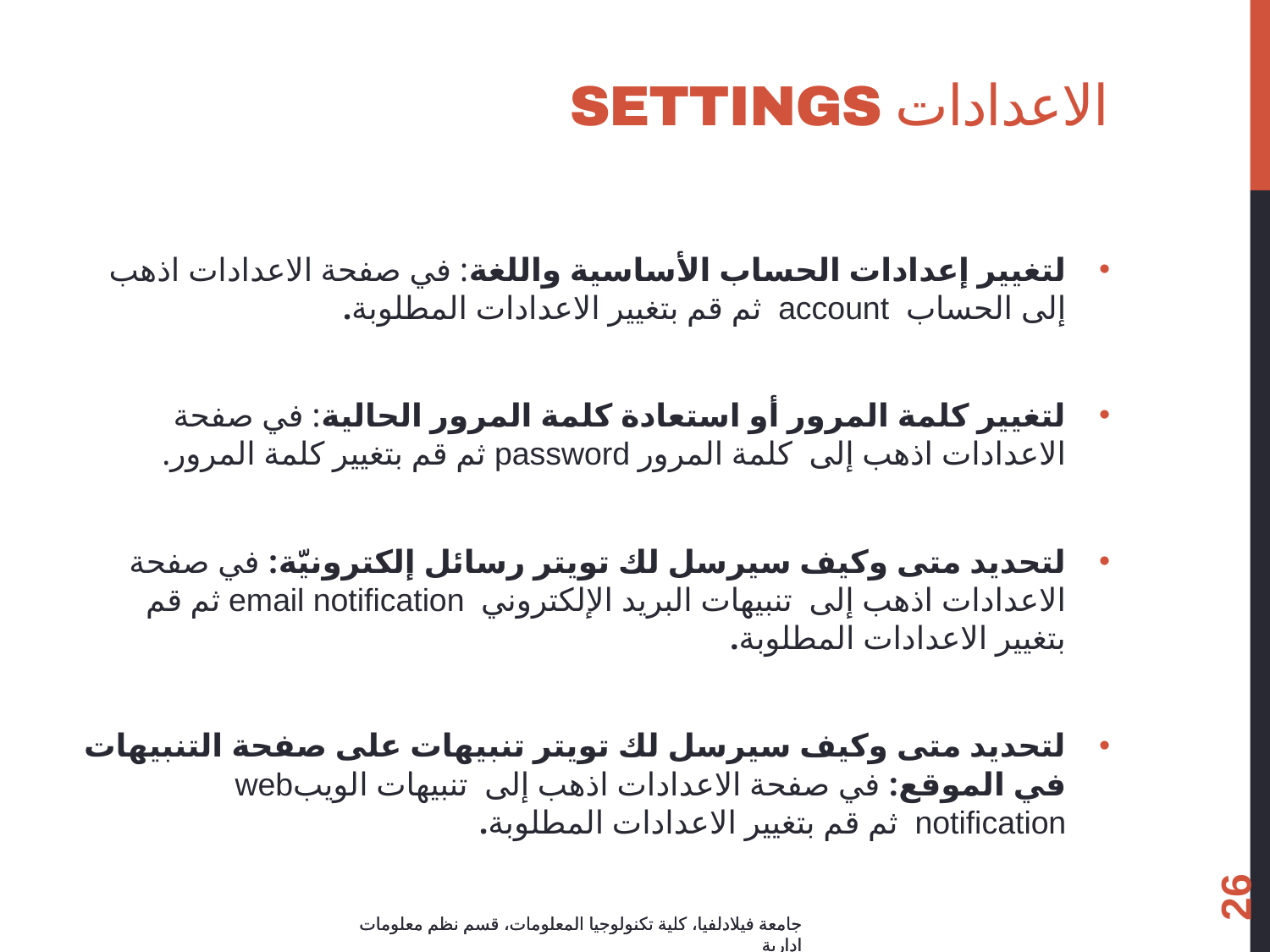

# الاعدادات Settings
لتغيير إعدادات الحساب الأساسية واللغة: في صفحة الاعدادات اذهب إلى الحساب  account  ثم قم بتغيير الاعدادات المطلوبة.

لتغيير كلمة المرور أو استعادة كلمة المرور الحالية: في صفحة الاعدادات اذهب إلى  كلمة المرور password ثم قم بتغيير كلمة المرور.

لتحديد متى وكيف سيرسل لك تويتر رسائل إلكترونيّة: في صفحة الاعدادات اذهب إلى  تنبيهات البريد الإلكتروني  email notification ثم قم بتغيير الاعدادات المطلوبة.

لتحديد متى وكيف سيرسل لك تويتر تنبيهات على صفحة التنبيهات في الموقع: في صفحة الاعدادات اذهب إلى  تنبيهات الويبweb notification  ثم قم بتغيير الاعدادات المطلوبة.

26